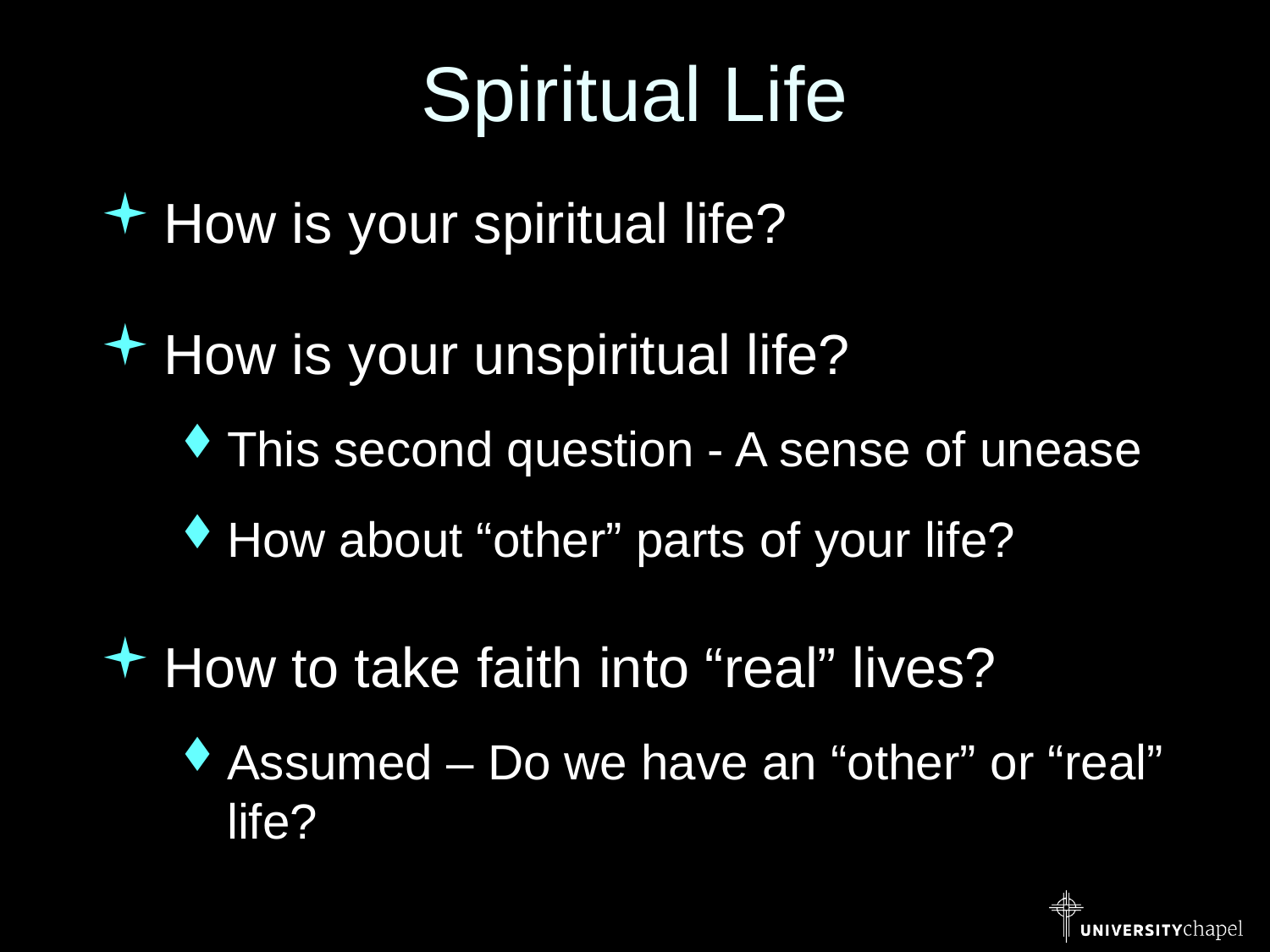

# Spiritual Life
How is your spiritual life?
How is your unspiritual life?
This second question - A sense of unease
How about “other” parts of your life?
How to take faith into “real” lives?
Assumed – Do we have an “other” or “real” life?